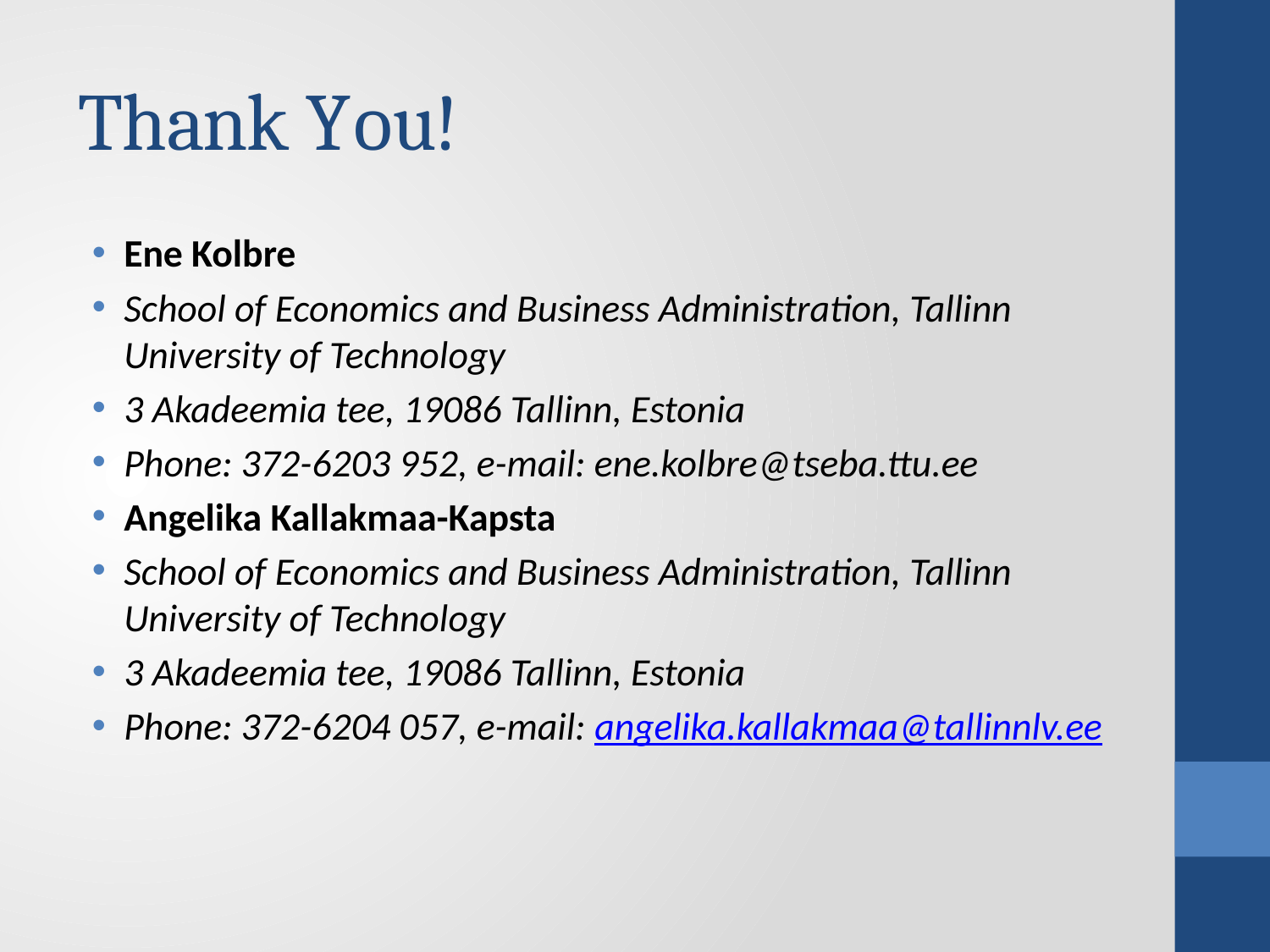

# Thank You!
Ene Kolbre
School of Economics and Business Administration, Tallinn University of Technology
3 Akadeemia tee, 19086 Tallinn, Estonia
Phone: 372-6203 952, e-mail: ene.kolbre@tseba.ttu.ee
Angelika Kallakmaa-Kapsta
School of Economics and Business Administration, Tallinn University of Technology
3 Akadeemia tee, 19086 Tallinn, Estonia
Phone: 372-6204 057, e-mail: angelika.kallakmaa@tallinnlv.ee